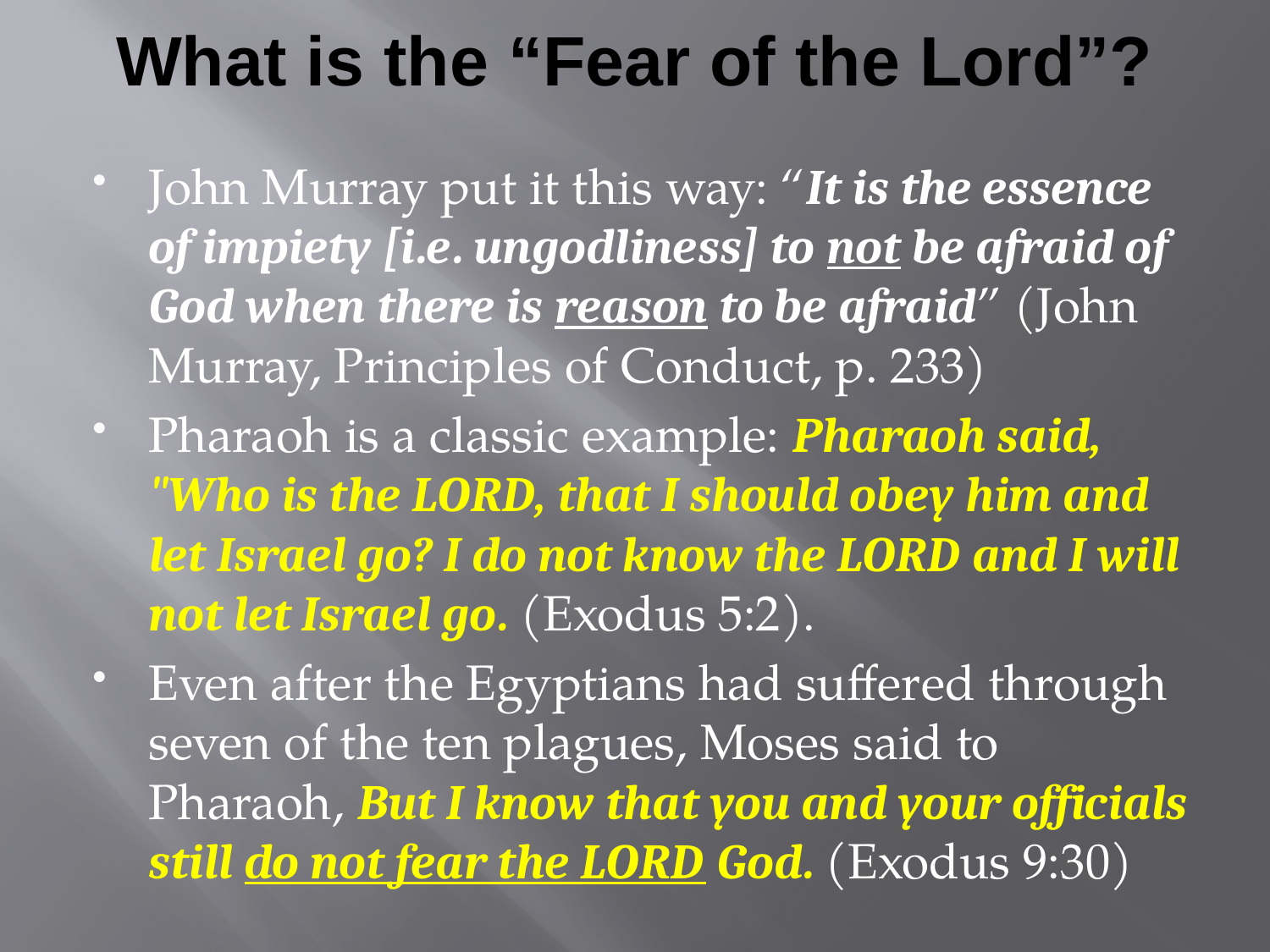

# What is the “Fear of the Lord”?
John Murray put it this way: “It is the essence of impiety [i.e. ungodliness] to not be afraid of God when there is reason to be afraid” (John Murray, Principles of Conduct, p. 233)
Pharaoh is a classic example: Pharaoh said, "Who is the LORD, that I should obey him and let Israel go? I do not know the LORD and I will not let Israel go. (Exodus 5:2).
Even after the Egyptians had suffered through seven of the ten plagues, Moses said to Pharaoh, But I know that you and your officials still do not fear the LORD God. (Exodus 9:30)